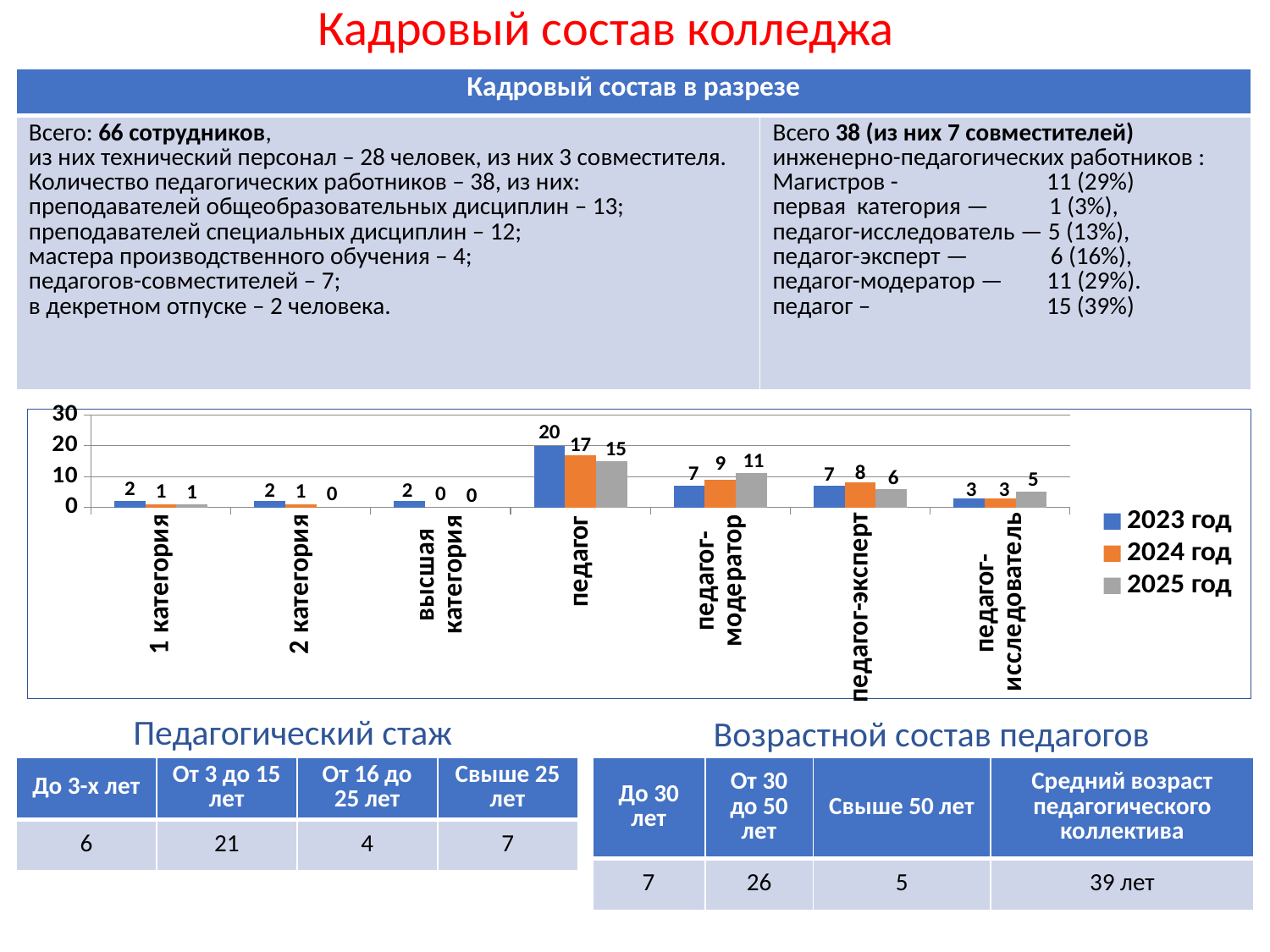

# Кадровый состав колледжа
| Кадровый состав в разрезе |  |
| --- | --- |
| Всего: 66 сотрудников, из них технический персонал – 28 человек, из них 3 совместителя. Количество педагогических работников – 38, из них: преподавателей общеобразовательных дисциплин – 13; преподавателей специальных дисциплин – 12; мастера производственного обучения – 4; педагогов-совместителей – 7; в декретном отпуске – 2 человека. | Всего 38 (из них 7 совместителей) инженерно-педагогических работников : Магистров - 11 (29%) первая категория — 1 (3%), педагог-исследователь — 5 (13%), педагог-эксперт — 6 (16%), педагог-модератор — 11 (29%). педагог – 15 (39%) |

### Chart

| Category | 2023 год | 2024 год | 2025 год |
|---|---|---|---|
| 1 категория | 2.0 | 1.0 | 1.0 |
| 2 категория | 2.0 | 1.0 | 0.0 |
| высшая категория | 2.0 | 0.0 | 0.0 |
| педагог | 20.0 | 17.0 | 15.0 |
| педагог-модератор | 7.0 | 9.0 | 11.0 |
| педагог-эксперт | 7.0 | 8.0 | 6.0 |
| педагог-исследователь | 3.0 | 3.0 | 5.0 |
Педагогический стаж
Возрастной состав педагогов
| До 3-х лет | От 3 до 15 лет | От 16 до 25 лет | Свыше 25 лет |
| --- | --- | --- | --- |
| 6 | 21 | 4 | 7 |
| До 30 лет | От 30 до 50 лет | Свыше 50 лет | Средний возраст педагогического коллектива |
| --- | --- | --- | --- |
| 7 | 26 | 5 | 39 лет |
| До 30 лет | От 30 до 50 лет | Свыше 50 лет | Средний возраст педагогического коллектива |
| --- | --- | --- | --- |
| 7 | 26 | 5 | 39 лет |